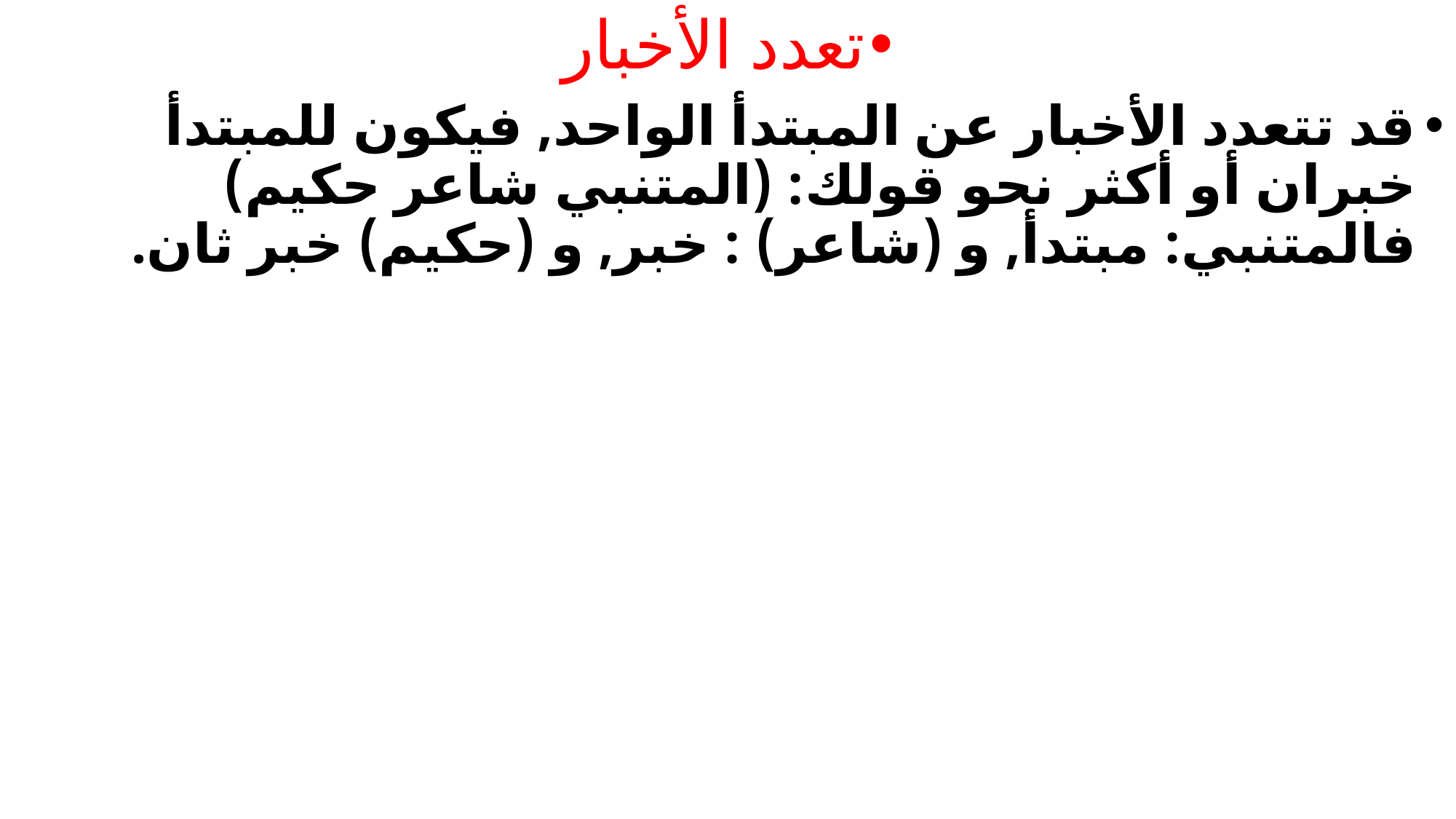

#
تعدد الأخبار
قد تتعدد الأخبار عن المبتدأ الواحد, فيكون للمبتدأ خبران أو أكثر نحو قولك: (المتنبي شاعر حكيم) فالمتنبي: مبتدأ, و (شاعر) : خبر, و (حكيم) خبر ثان.